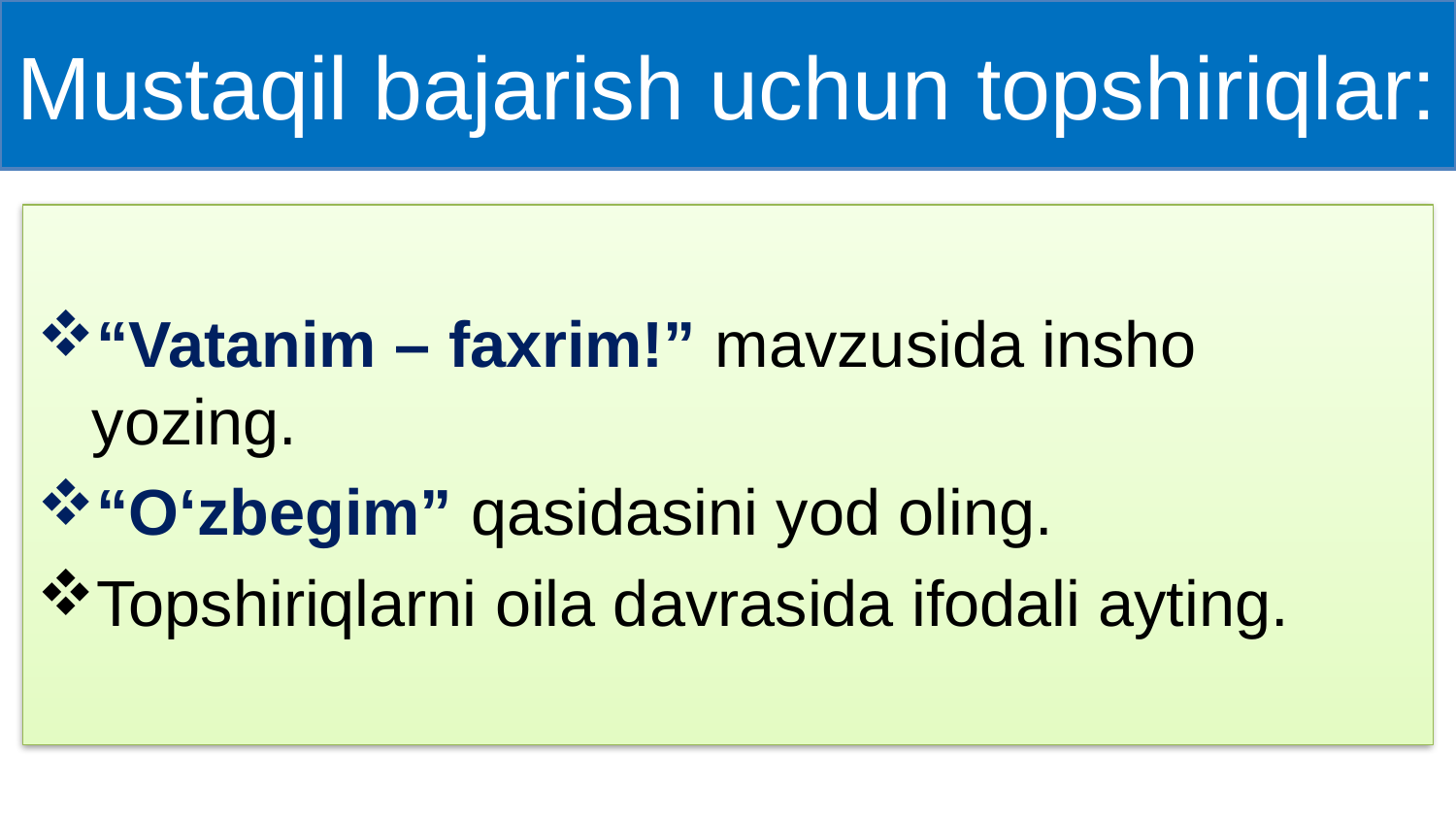

# Mustaqil bajarish uchun topshiriqlar:

“Vatanim – faxrim!” mavzusida insho yozing.
“O‘zbegim” qasidasini yod oling.
Topshiriqlarni oila davrasida ifodali ayting.